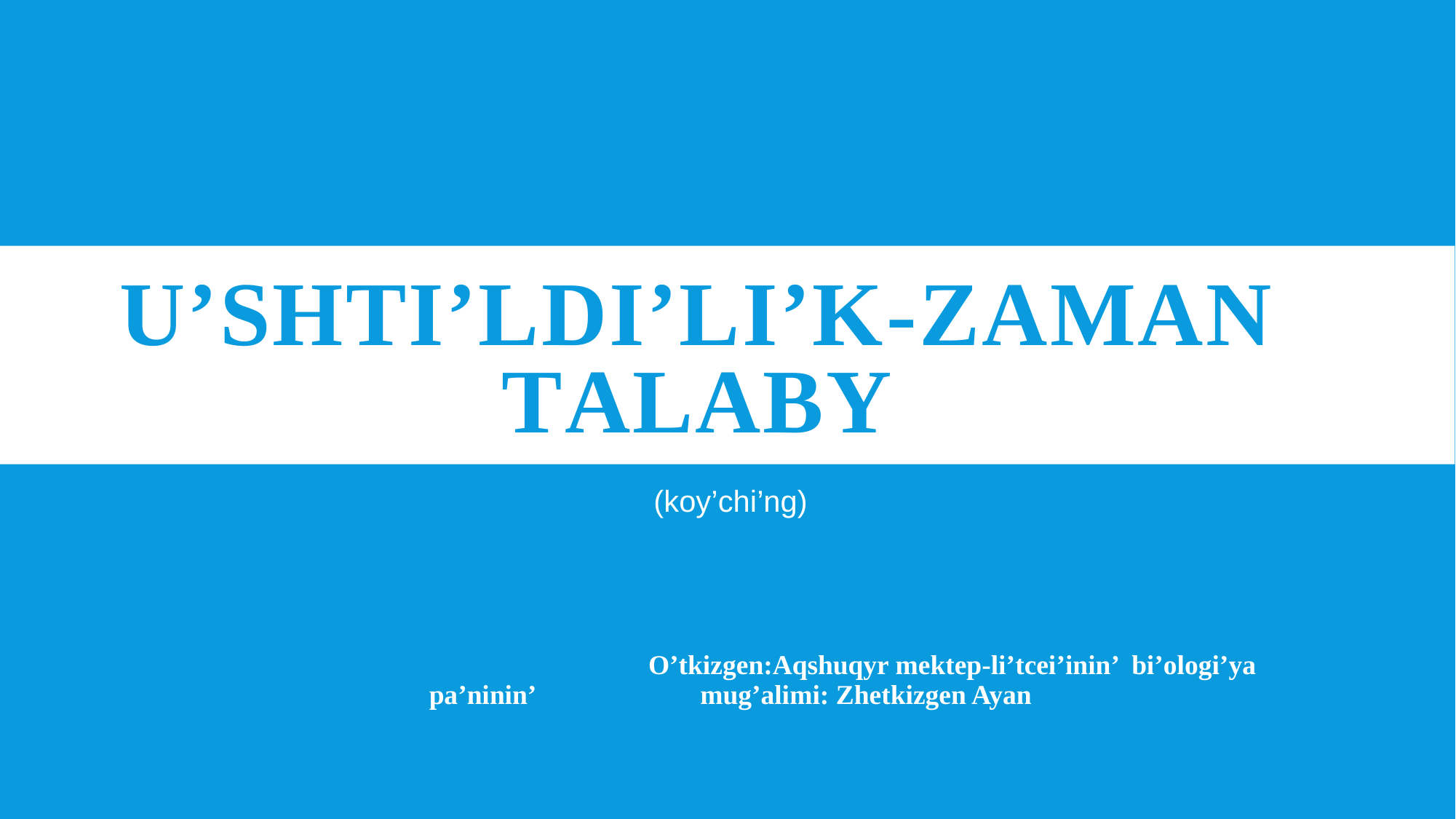

# U’shti’ldi’li’k-zaman тalaby
(koy’chi’ng)

                                                     O’tkizgen:Aqshuqyr mektep-li’tcei’inin’  bi’ologi’ya pa’ninin’                        mug’alimi: Zhetkizgen Ayan